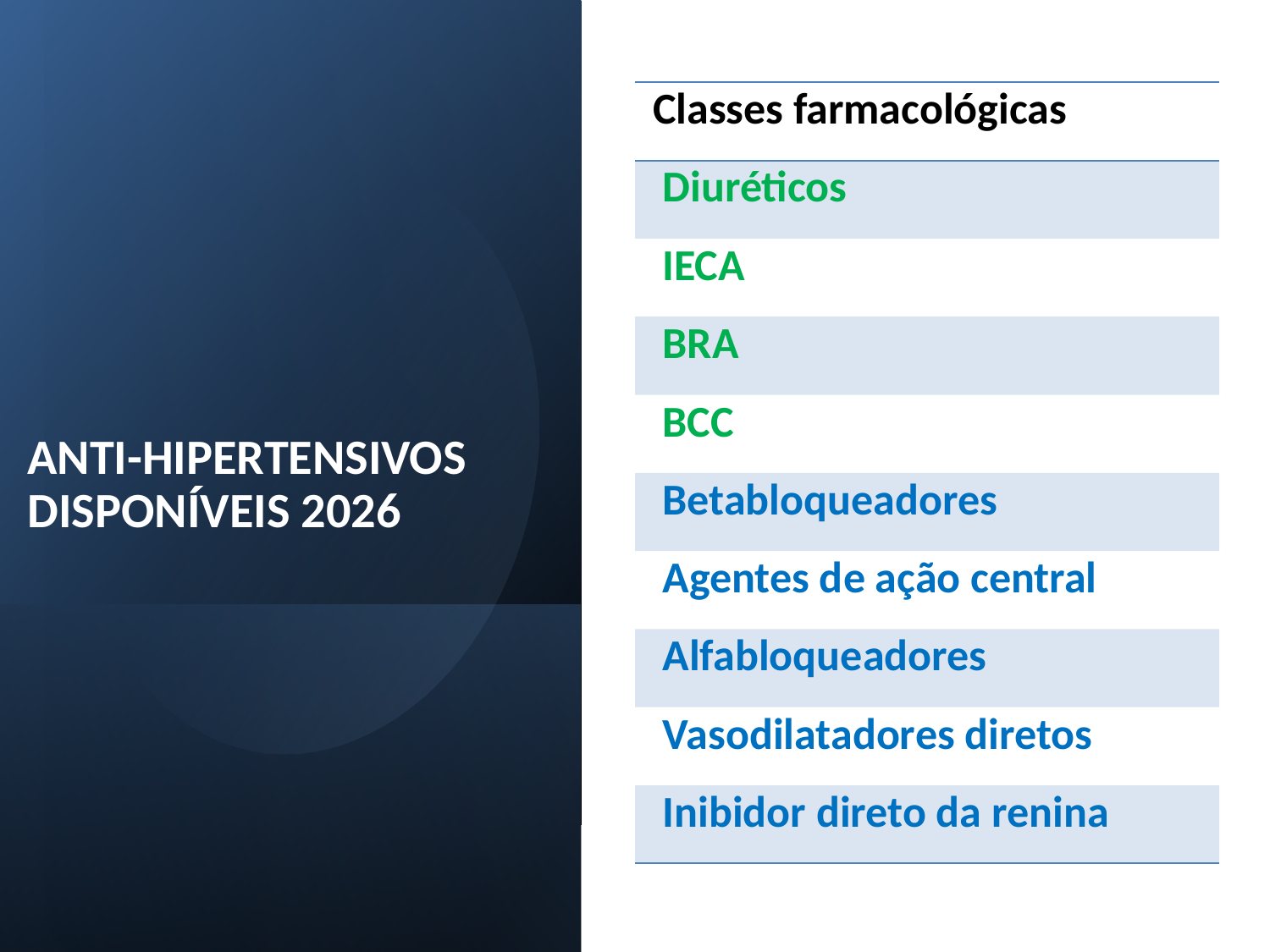

| Classes farmacológicas |
| --- |
| Diuréticos |
| IECA |
| BRA |
| BCC |
| Betabloqueadores |
| Agentes de ação central |
| Alfabloqueadores |
| Vasodilatadores diretos |
| Inibidor direto da renina |
ANTI-HIPERTENSIVOS DISPONÍVEIS 2026